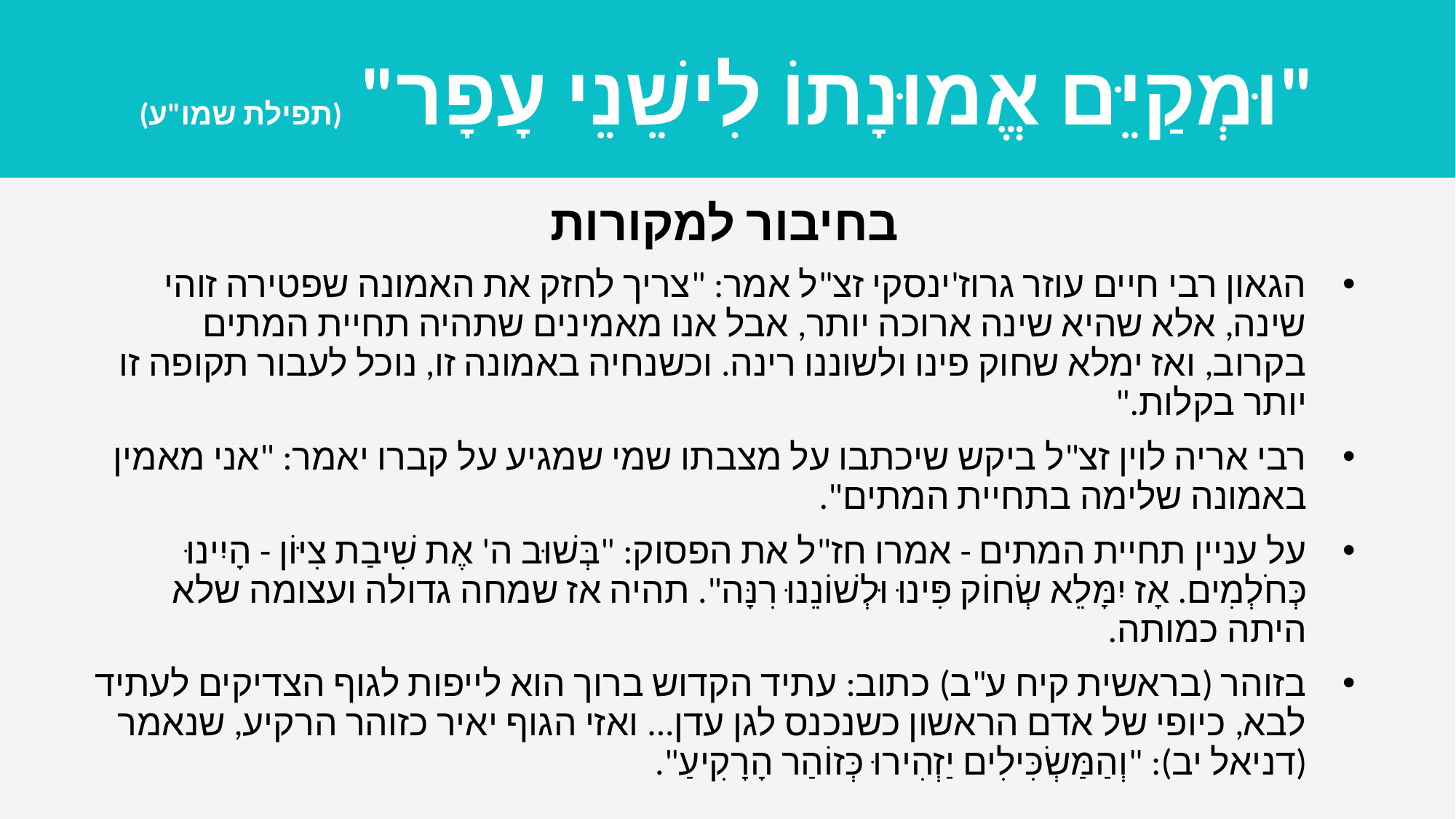

# "וּמְקַיֵּם אֱמוּנָתוֹ לִישֵׁנֵי עָפָר" (תפילת שמו"ע)
בחיבור למקורות
הגאון רבי חיים עוזר גרוז'ינסקי זצ"ל אמר: "צריך לחזק את האמונה שפטירה זוהי שינה, אלא שהיא שינה ארוכה יותר, אבל אנו מאמינים שתהיה תחיית המתים בקרוב, ואז ימלא שחוק פינו ולשוננו רינה. וכשנחיה באמונה זו, נוכל לעבור תקופה זו יותר בקלות."
רבי אריה לוין זצ"ל ביקש שיכתבו על מצבתו שמי שמגיע על קברו יאמר: "אני מאמין באמונה שלימה בתחיית המתים".
על עניין תחיית המתים - אמרו חז"ל את הפסוק: "בְּשׁוּב ה' אֶת שִׁיבַת צִיּוֹן - הָיִינוּ כְּחֹלְמִים. אָז יִמָּלֵא שְׂחוֹק פִּינוּ וּלְשׁוֹנֵנוּ רִנָּה". תהיה אז שמחה גדולה ועצומה שלא היתה כמותה.
בזוהר (בראשית קיח ע"ב) כתוב: עתיד הקדוש ברוך הוא לייפות לגוף הצדיקים לעתיד לבא, כיופי של אדם הראשון כשנכנס לגן עדן... ואזי הגוף יאיר כזוהר הרקיע, שנאמר (דניאל יב): "וְהַמַּשְׂכִּילִים יַזְהִירוּ כְּזוֹהַר הָרָקִיעַ".